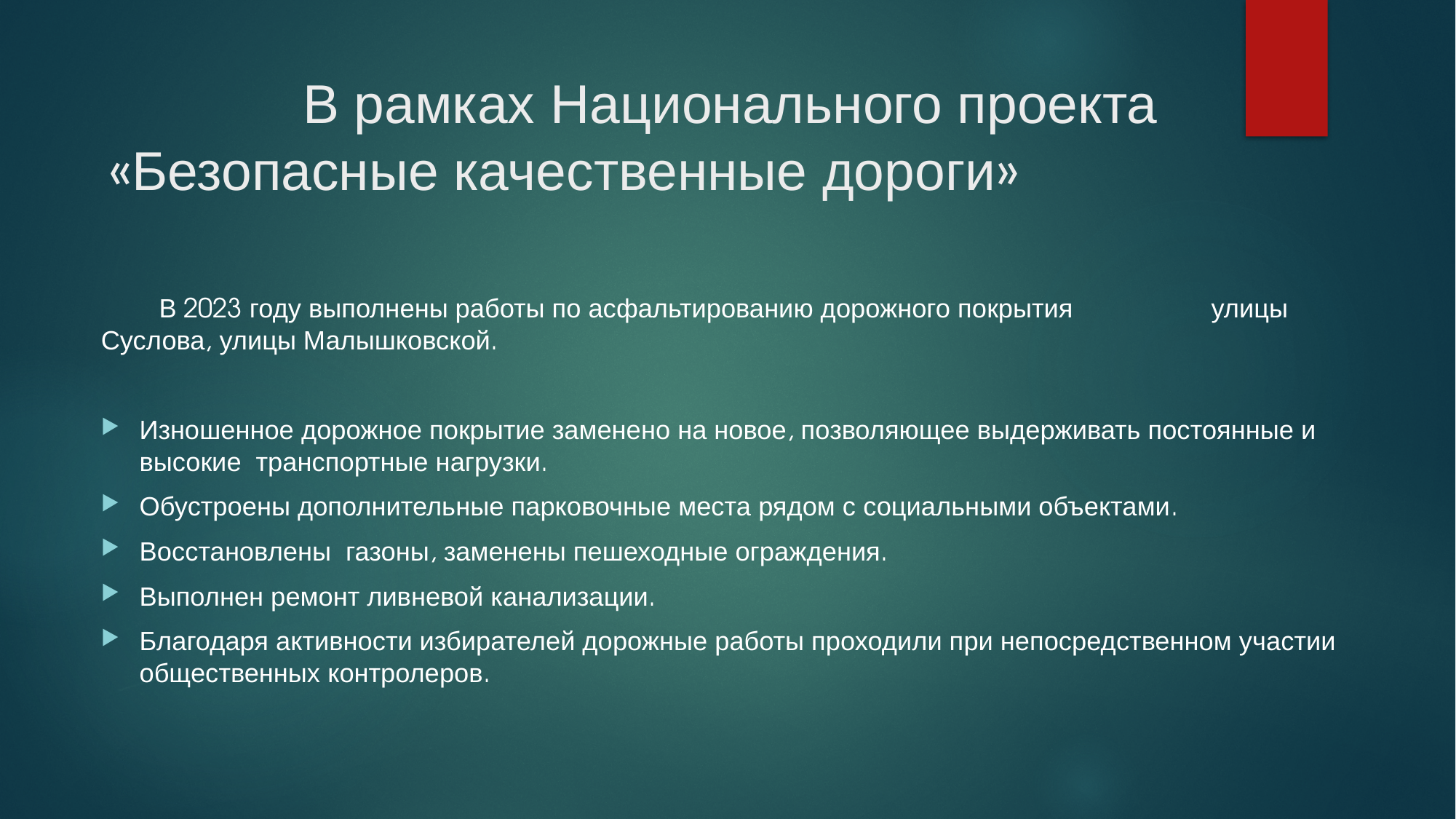

# В рамках Национального проекта «Безопасные качественные дороги»
        В 2023 году выполнены работы по асфальтированию дорожного покрытия                   улицы Суслова, улицы Малышковской.

Изношенное дорожное покрытие заменено на новое, позволяющее выдерживать постоянные и высокие  транспортные нагрузки.
Обустроены дополнительные парковочные места рядом с социальными объектами.
Восстановлены  газоны, заменены пешеходные ограждения.
Выполнен ремонт ливневой канализации.
Благодаря активности избирателей дорожные работы проходили при непосредственном участии общественных контролеров.